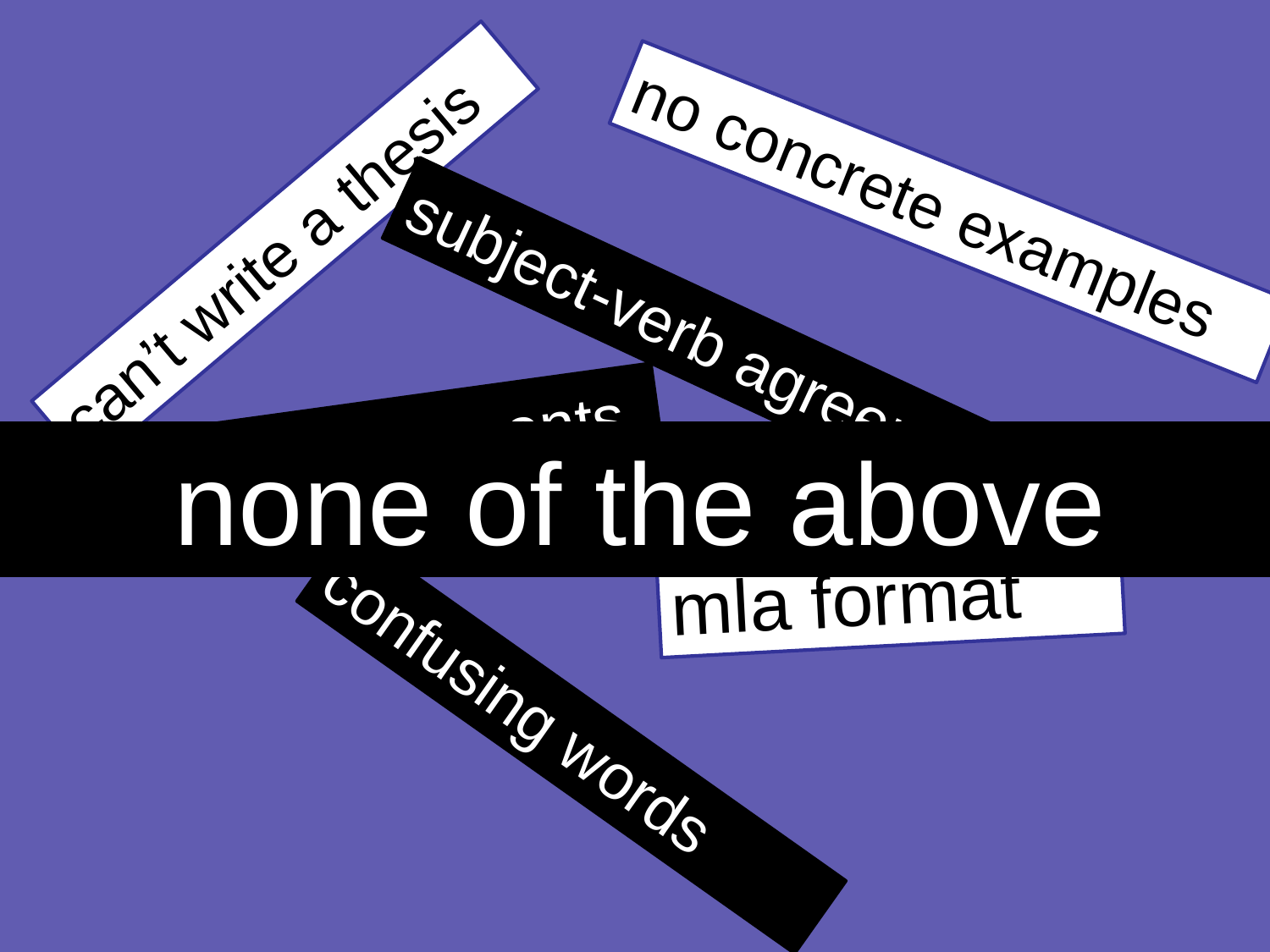

no concrete examples
can’t write a thesis
subject-verb agreement
sentence fragments
none of the above
mla format
confusing words